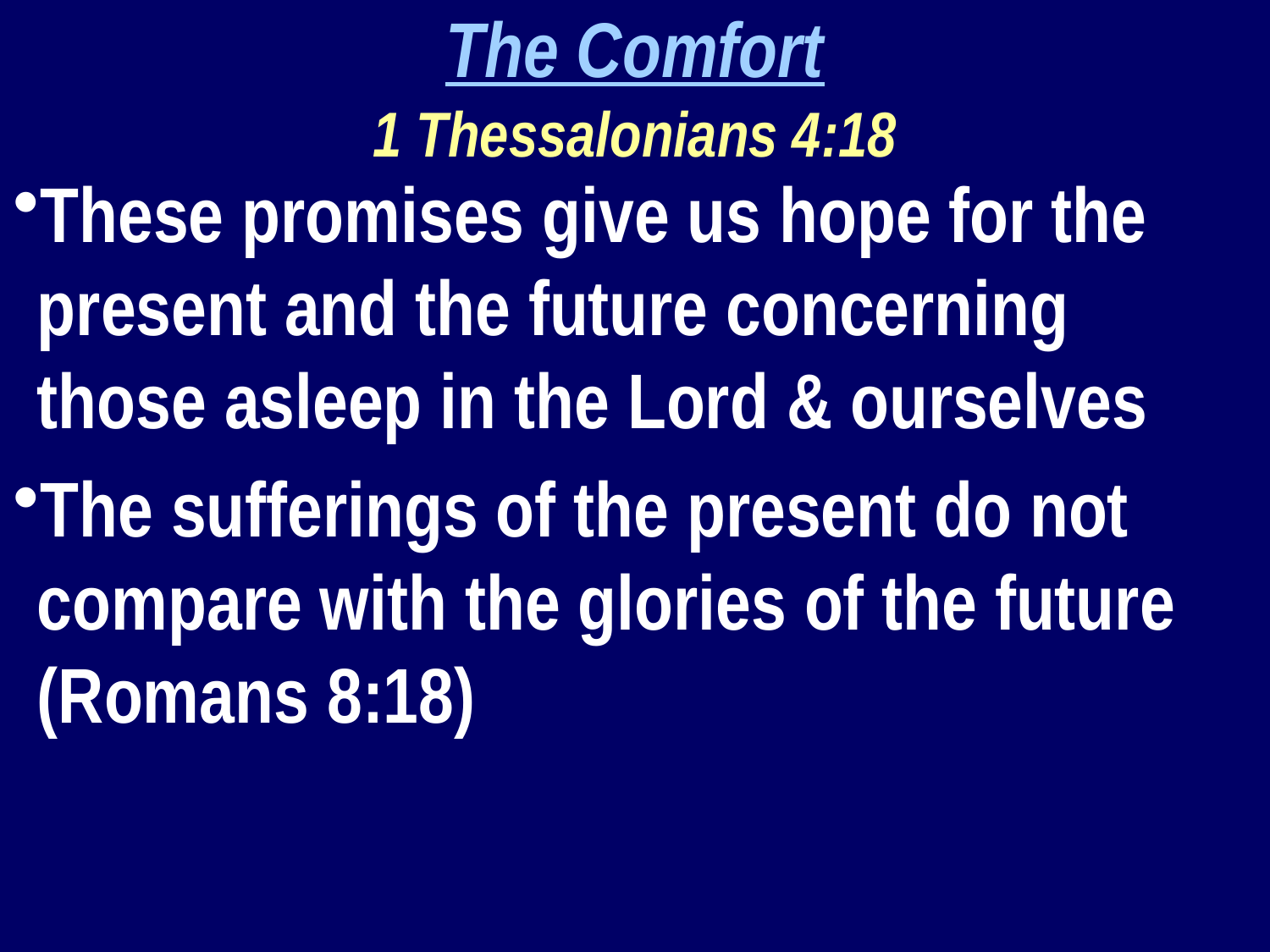

The Comfort
1 Thessalonians 4:18
These promises give us hope for the present and the future concerning those asleep in the Lord & ourselves
The sufferings of the present do not compare with the glories of the future (Romans 8:18)